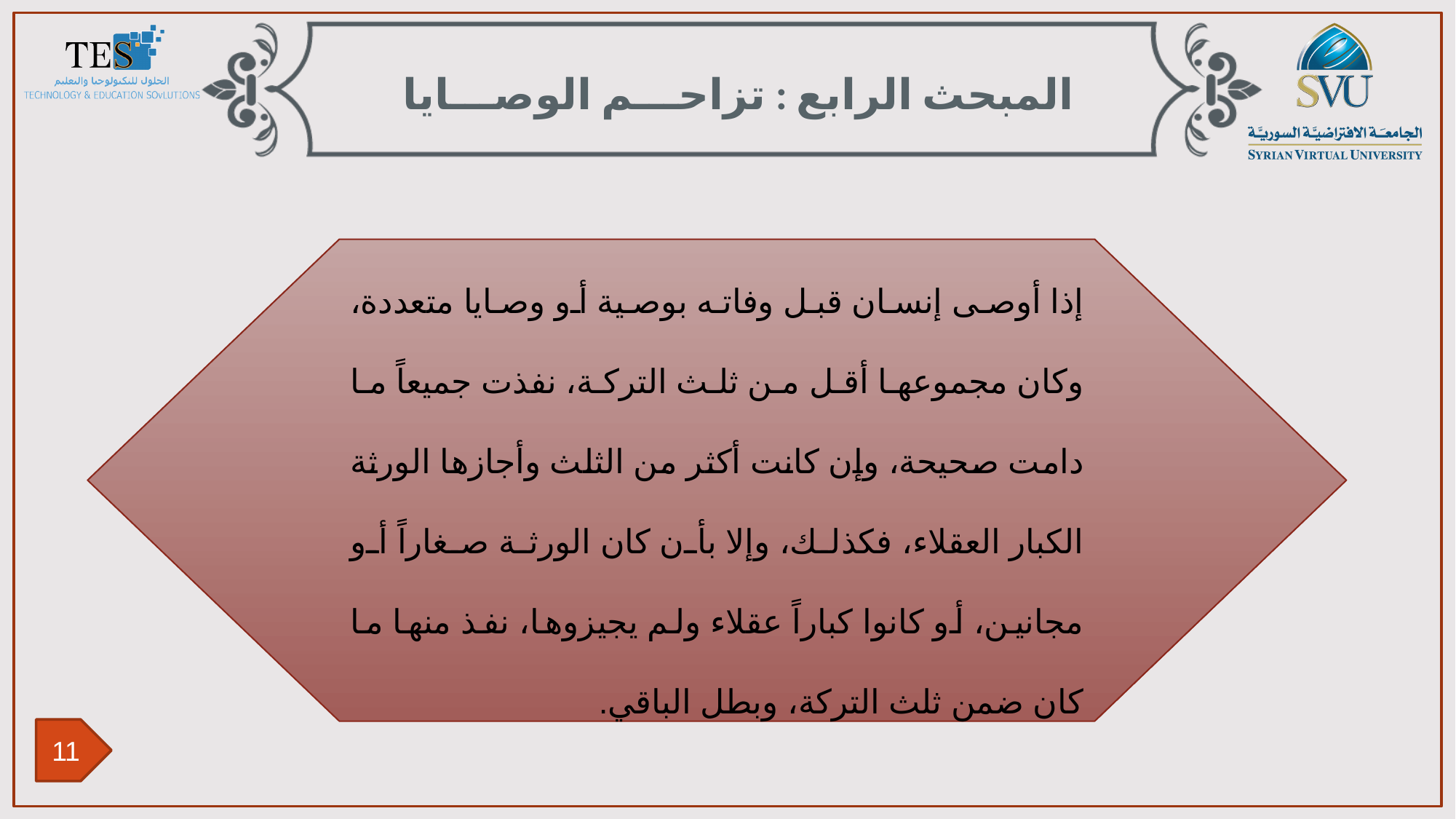

المبحث الرابع : تزاحـــم الوصـــايا
إذا أوصى إنسان قبل وفاته بوصية أو وصايا متعددة، وكان مجموعها أقل من ثلث التركة، نفذت جميعاً ما دامت صحيحة، وإن كانت أكثر من الثلث وأجازها الورثة الكبار العقلاء، فكذلك، وإلا بأن كان الورثة صغاراً أو مجانين، أو كانوا كباراً عقلاء ولم يجيزوها، نفذ منها ما كان ضمن ثلث التركة، وبطل الباقي.